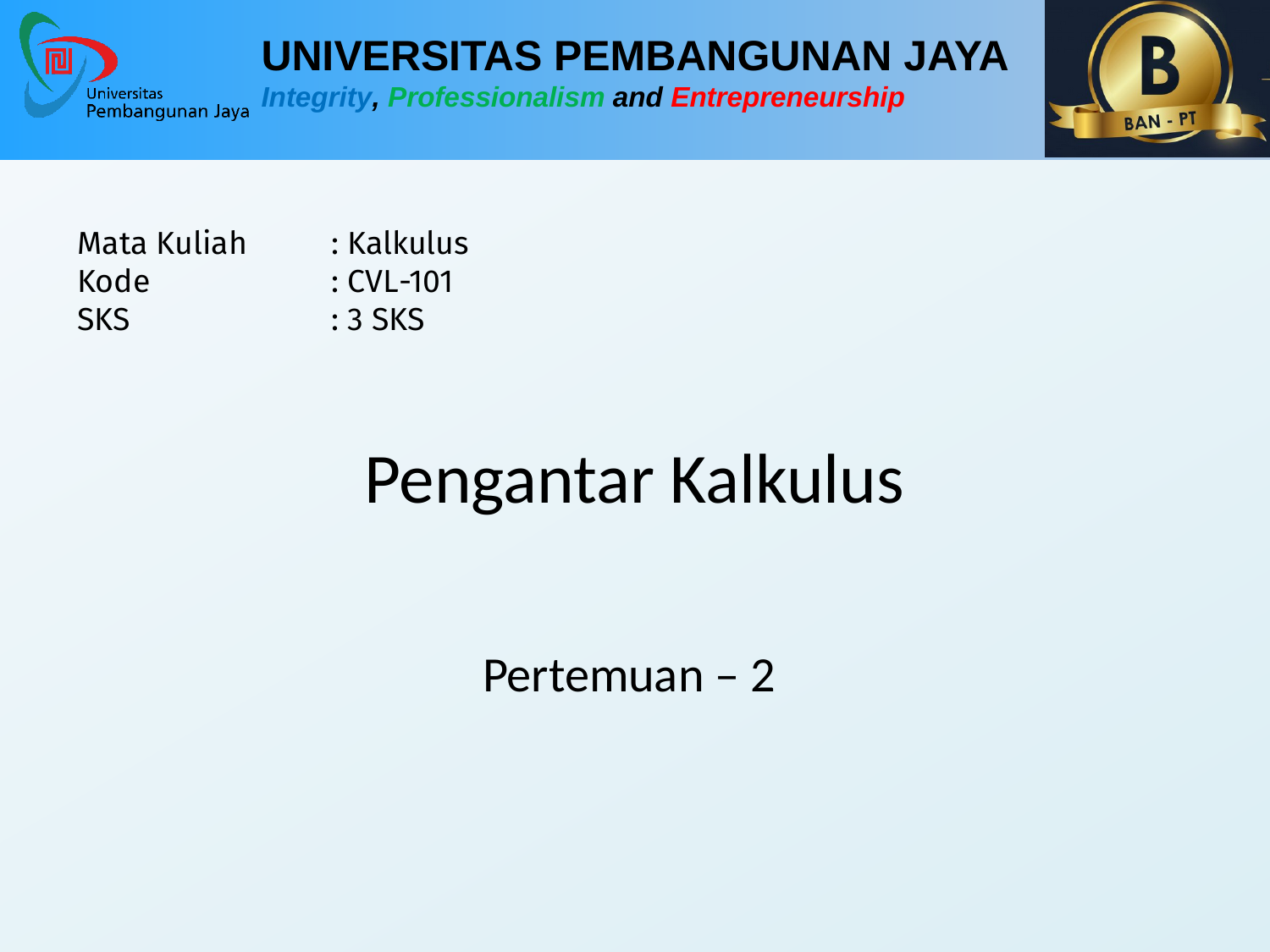

Mata Kuliah	: Kalkulus
Kode		: CVL-101
SKS		: 3 SKS
Pengantar Kalkulus
Pertemuan – 2